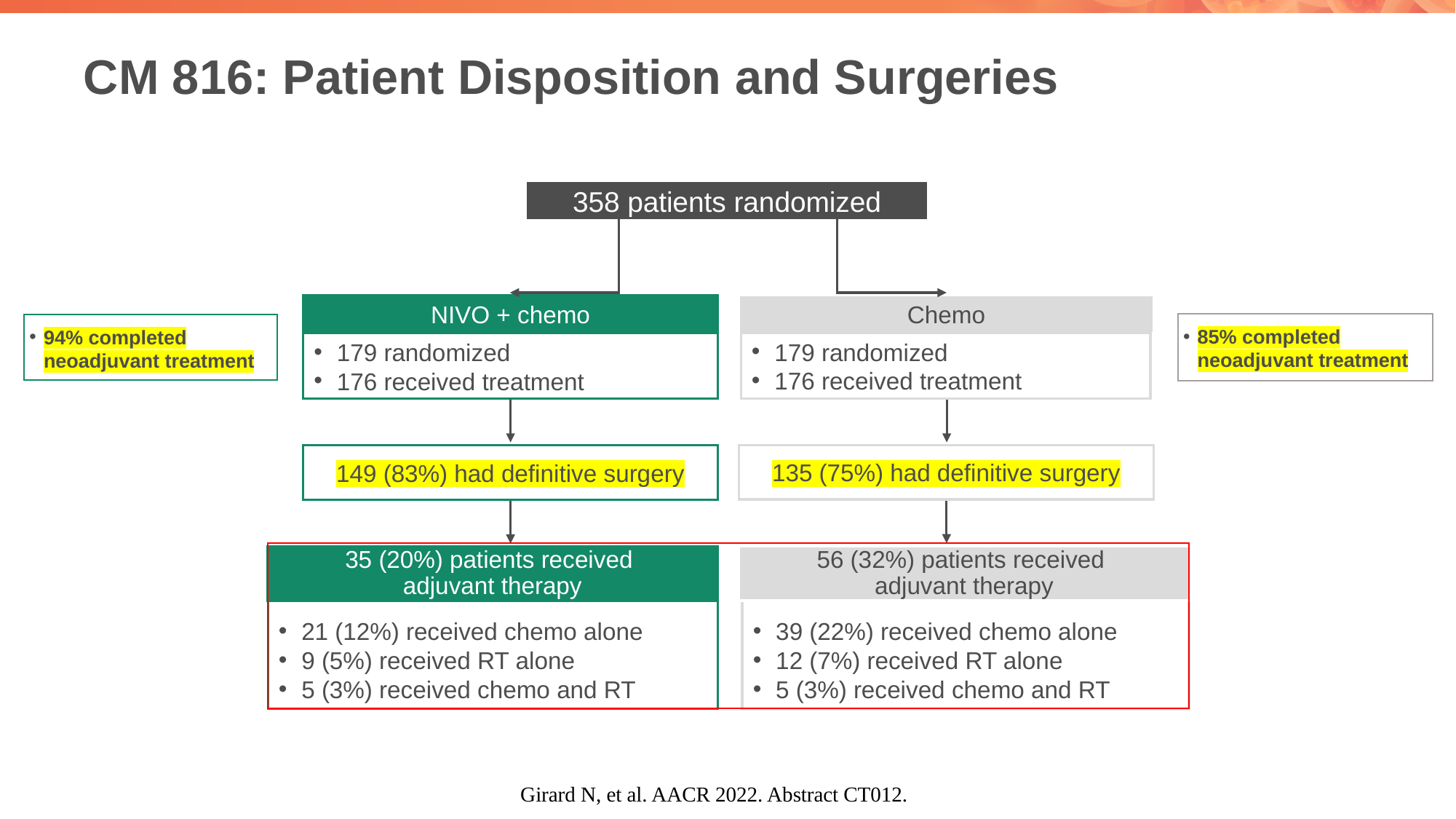

# CM 816: Patient Disposition and Surgeries
358 patients randomized
Chemo
NIVO + chemo
85% completed neoadjuvant treatment
94% completed neoadjuvant treatment
179 randomized
176 received treatment
179 randomized
176 received treatment
135 (75%) had definitive surgery
149 (83%) had definitive surgery

56 (32%) patients received
adjuvant therapy
35 (20%) patients received
adjuvant therapy
21 (12%) received chemo alone
9 (5%) received RT alone
5 (3%) received chemo and RT
39 (22%) received chemo alone
12 (7%) received RT alone
5 (3%) received chemo and RT
Girard N, et al. AACR 2022. Abstract CT012.